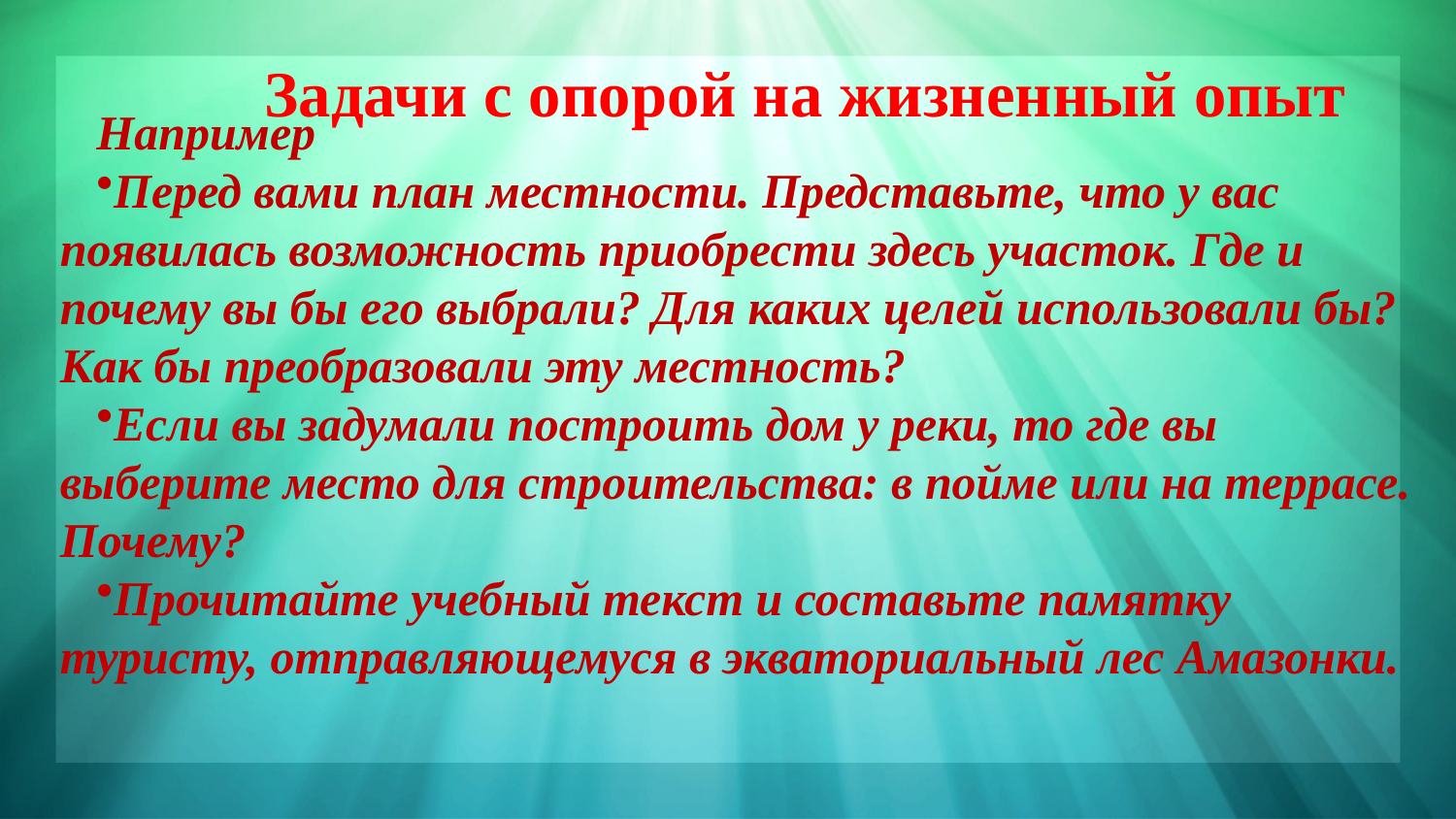

Задачи с опорой на жизненный опыт
Например
Перед вами план местности. Представьте, что у вас появилась возможность приобрести здесь участок. Где и почему вы бы его выбрали? Для каких целей использовали бы? Как бы преобразовали эту местность?
Если вы задумали построить дом у реки, то где вы выберите место для строительства: в пойме или на террасе. Почему?
Прочитайте учебный текст и составьте памятку туристу, отправляющемуся в экваториальный лес Амазонки.